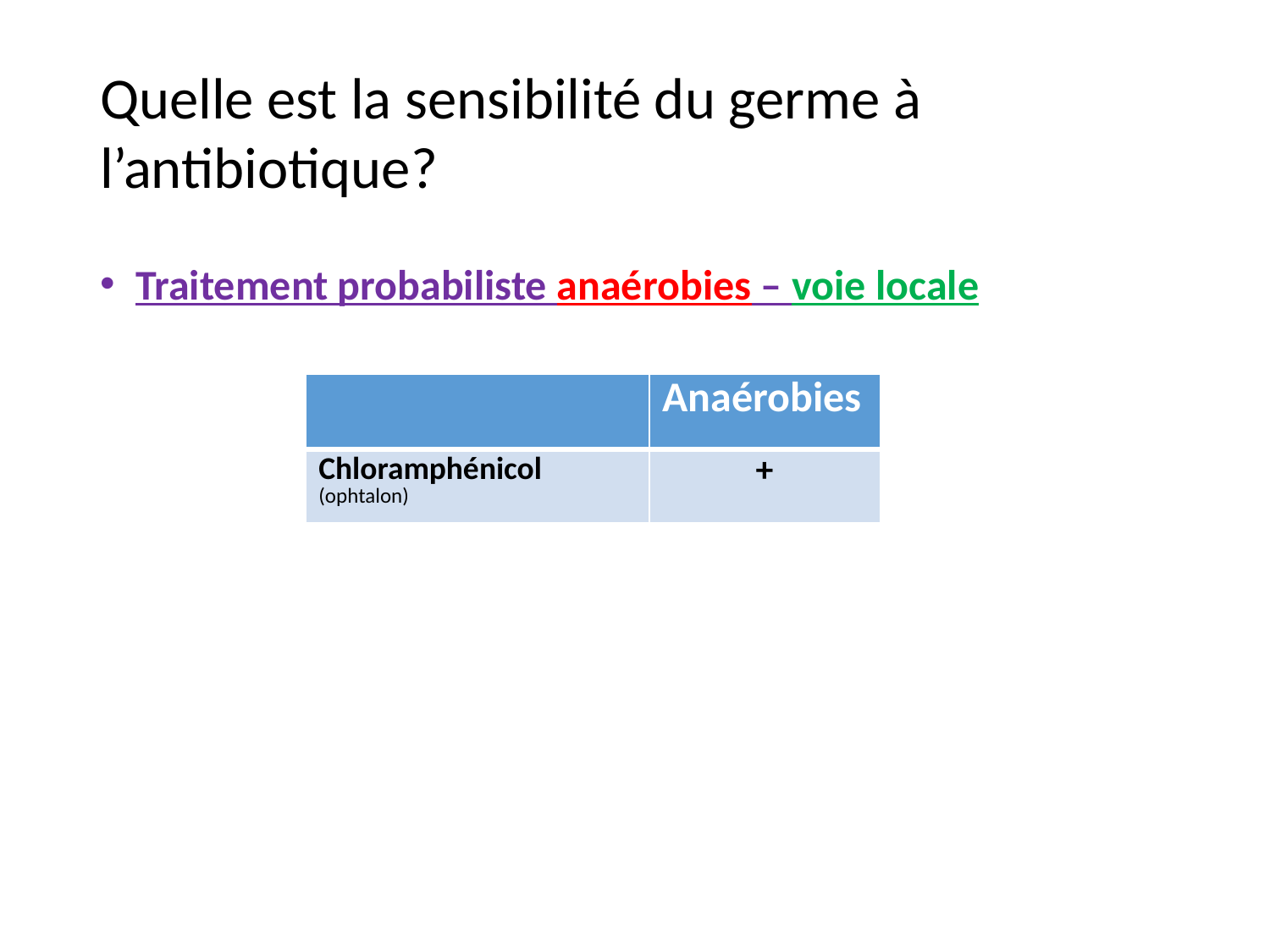

# Quelle est la sensibilité du germe à l’antibiotique?
Traitement probabiliste anaérobies – voie locale

|  | Anaérobies |
| --- | --- |
| Chloramphénicol (ophtalon) | + |